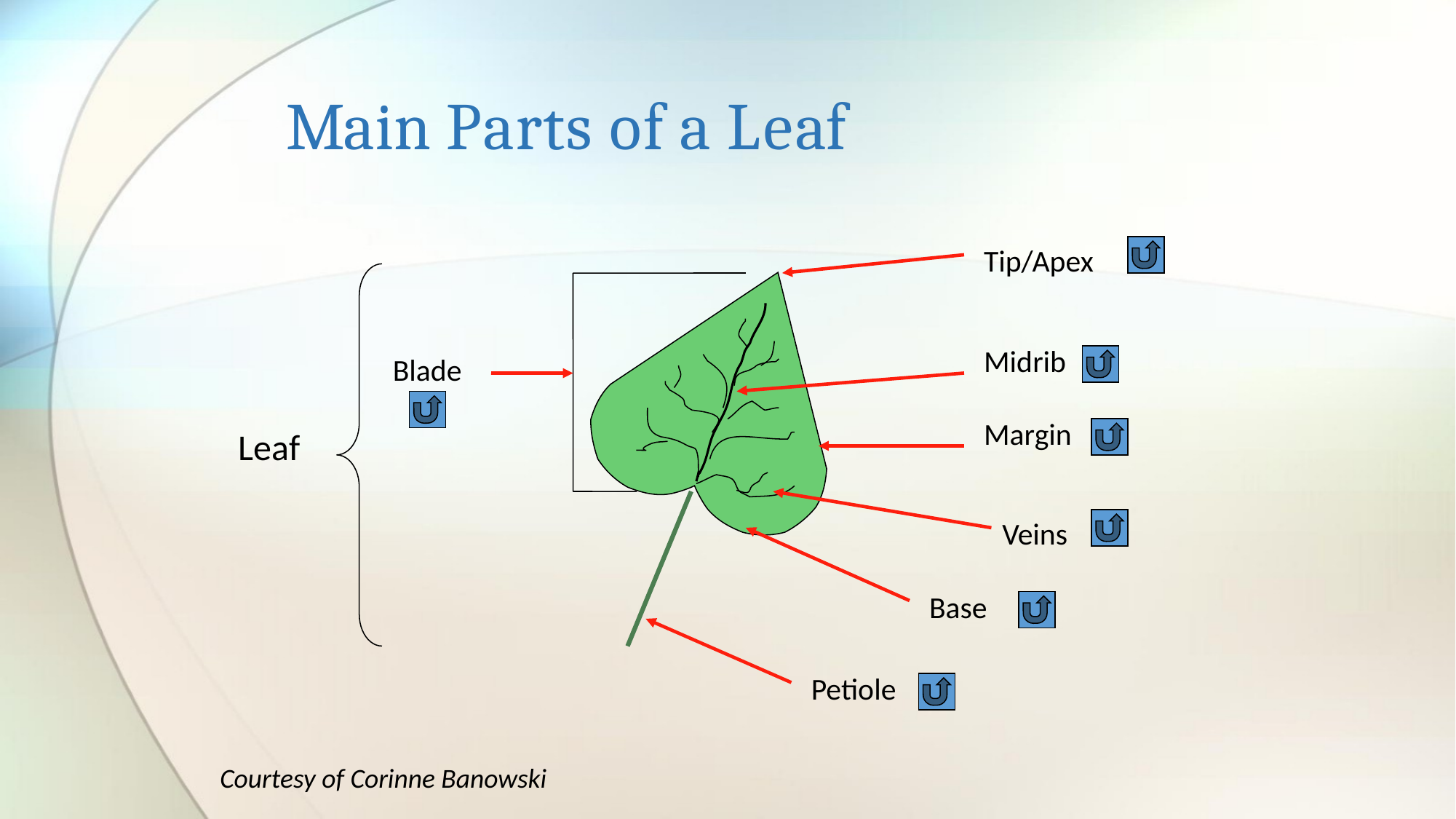

# Main Parts of a Leaf

Tip/Apex

Midrib

Blade

Margin
Leaf

Veins

Base

Petiole

Courtesy of Corinne Banowski